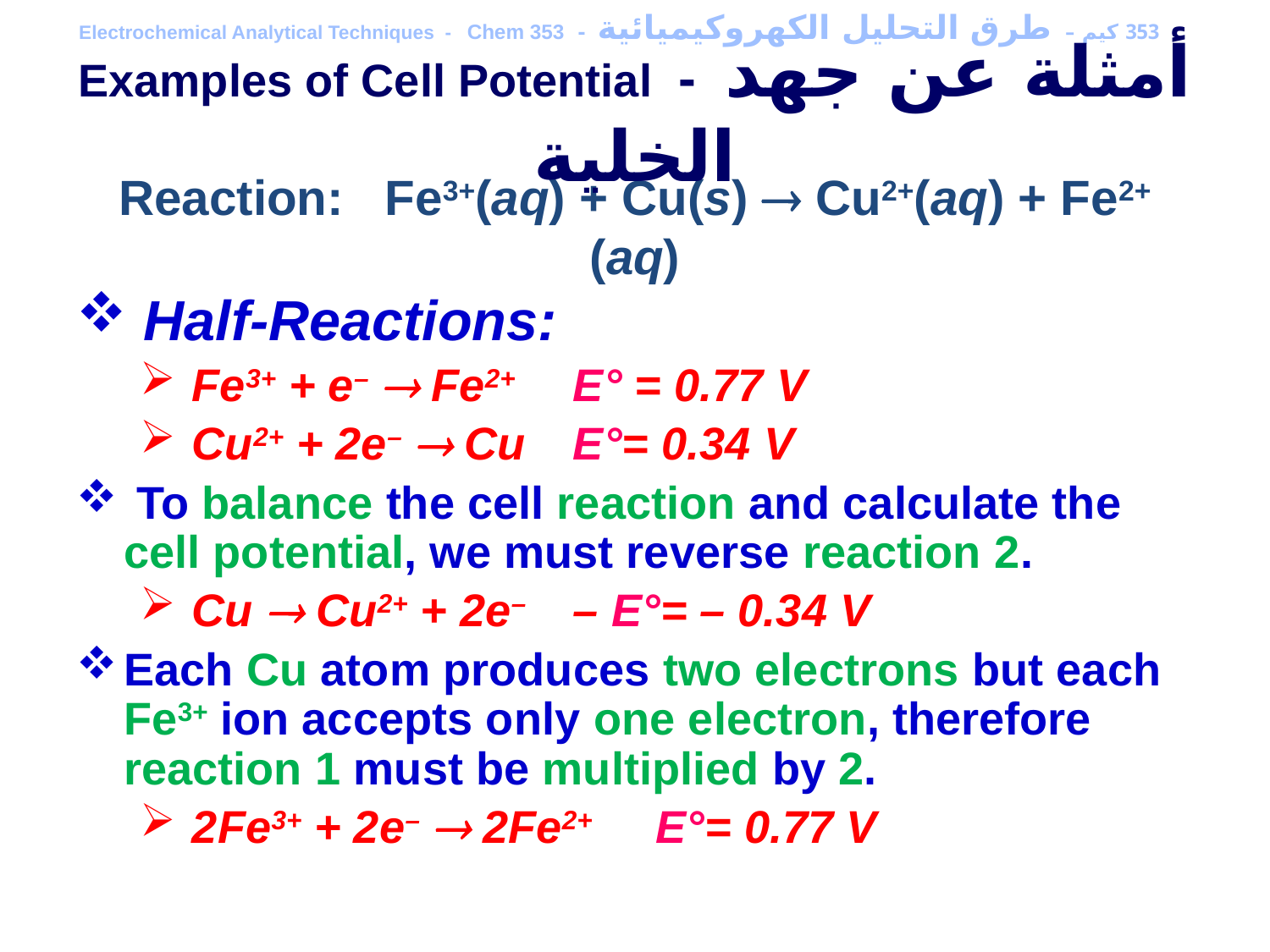

353 كيم –  طرق التحليل الكهروكيميائية -  Electrochemical Analytical Techniques  -   Chem 353
Examples of Cell Potential  -  أمثلة عن جهد الخلية
Reaction:   Fe3+(aq) + Cu(s) → Cu2+(aq) + Fe2+(aq)
 Half-Reactions:
 Fe3+ + e– → Fe2+	 E° = 0.77 V
 Cu2+ + 2e– → Cu	 E°= 0.34 V
 To balance the cell reaction and calculate the cell potential, we must reverse reaction 2.
 Cu → Cu2+ + 2e– 	 – E°= – 0.34 V
Each Cu atom produces two electrons but each Fe3+ ion accepts only one electron, therefore reaction 1 must be multiplied by 2.
 2Fe3+ + 2e– → 2Fe2+     E°= 0.77 V